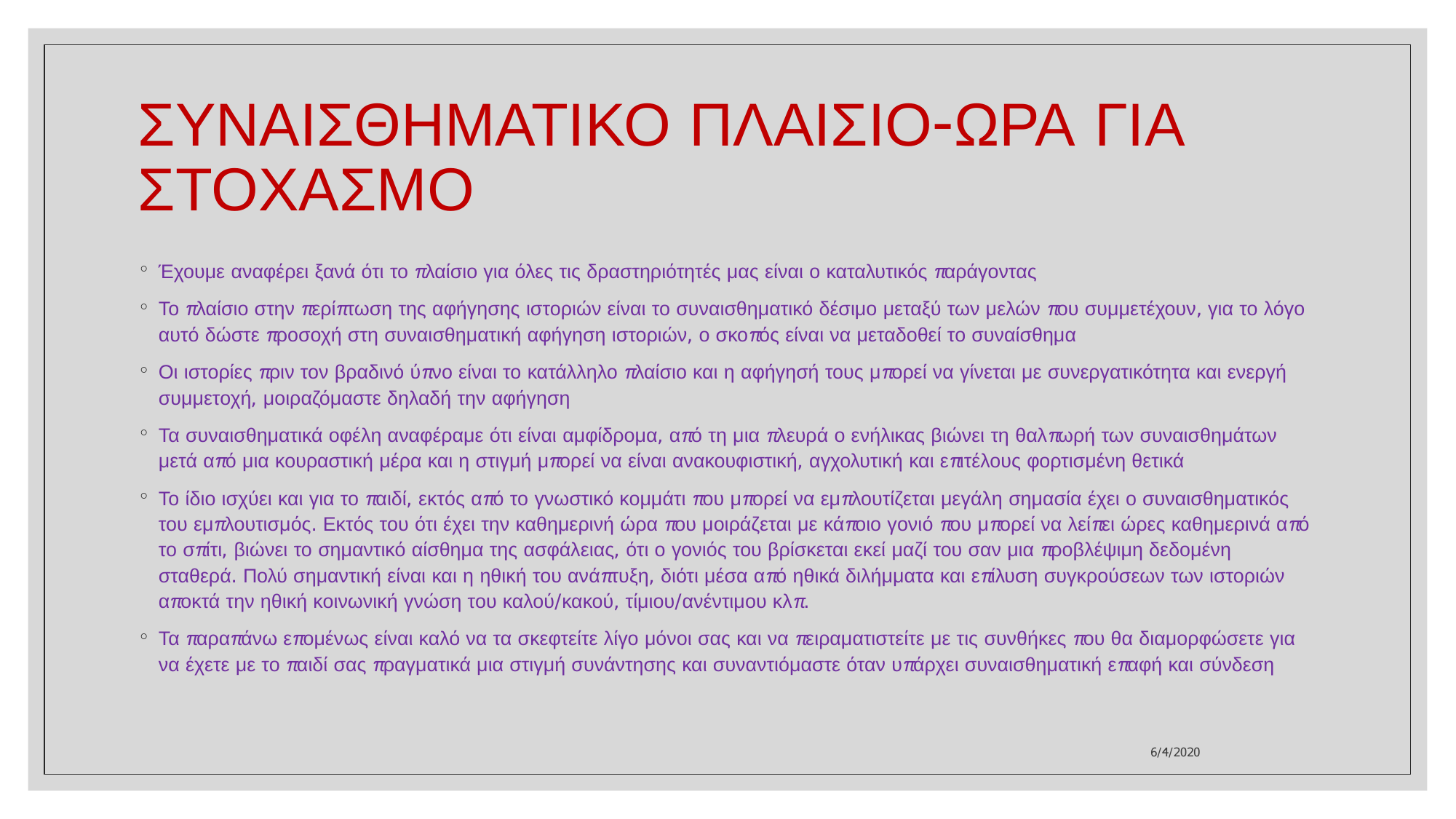

# ΣΥΝΑΙΣΘΗΜΑΤΙΚΟ ΠΛΑΙΣΙΟ-ΩΡΑ ΓΙΑ ΣΤΟΧΑΣΜΟ
Έχουμε αναφέρει ξανά ότι το πλαίσιο για όλες τις δραστηριότητές μας είναι ο καταλυτικός παράγοντας
Το πλαίσιο στην περίπτωση της αφήγησης ιστοριών είναι το συναισθηματικό δέσιμο μεταξύ των μελών που συμμετέχουν, για το λόγο αυτό δώστε προσοχή στη συναισθηματική αφήγηση ιστοριών, ο σκοπός είναι να μεταδοθεί το συναίσθημα
Οι ιστορίες πριν τον βραδινό ύπνο είναι το κατάλληλο πλαίσιο και η αφήγησή τους μπορεί να γίνεται με συνεργατικότητα και ενεργή συμμετοχή, μοιραζόμαστε δηλαδή την αφήγηση
Τα συναισθηματικά οφέλη αναφέραμε ότι είναι αμφίδρομα, από τη μια πλευρά ο ενήλικας βιώνει τη θαλπωρή των συναισθημάτων μετά από μια κουραστική μέρα και η στιγμή μπορεί να είναι ανακουφιστική, αγχολυτική και επιτέλους φορτισμένη θετικά
Το ίδιο ισχύει και για το παιδί, εκτός από το γνωστικό κομμάτι που μπορεί να εμπλουτίζεται μεγάλη σημασία έχει ο συναισθηματικός του εμπλουτισμός. Εκτός του ότι έχει την καθημερινή ώρα που μοιράζεται με κάποιο γονιό που μπορεί να λείπει ώρες καθημερινά από το σπίτι, βιώνει το σημαντικό αίσθημα της ασφάλειας, ότι ο γονιός του βρίσκεται εκεί μαζί του σαν μια προβλέψιμη δεδομένη σταθερά. Πολύ σημαντική είναι και η ηθική του ανάπτυξη, διότι μέσα από ηθικά διλήμματα και επίλυση συγκρούσεων των ιστοριών αποκτά την ηθική κοινωνική γνώση του καλού/κακού, τίμιου/ανέντιμου κλπ.
Τα παραπάνω επομένως είναι καλό να τα σκεφτείτε λίγο μόνοι σας και να πειραματιστείτε με τις συνθήκες που θα διαμορφώσετε για να έχετε με το παιδί σας πραγματικά μια στιγμή συνάντησης και συναντιόμαστε όταν υπάρχει συναισθηματική επαφή και σύνδεση
6/4/2020